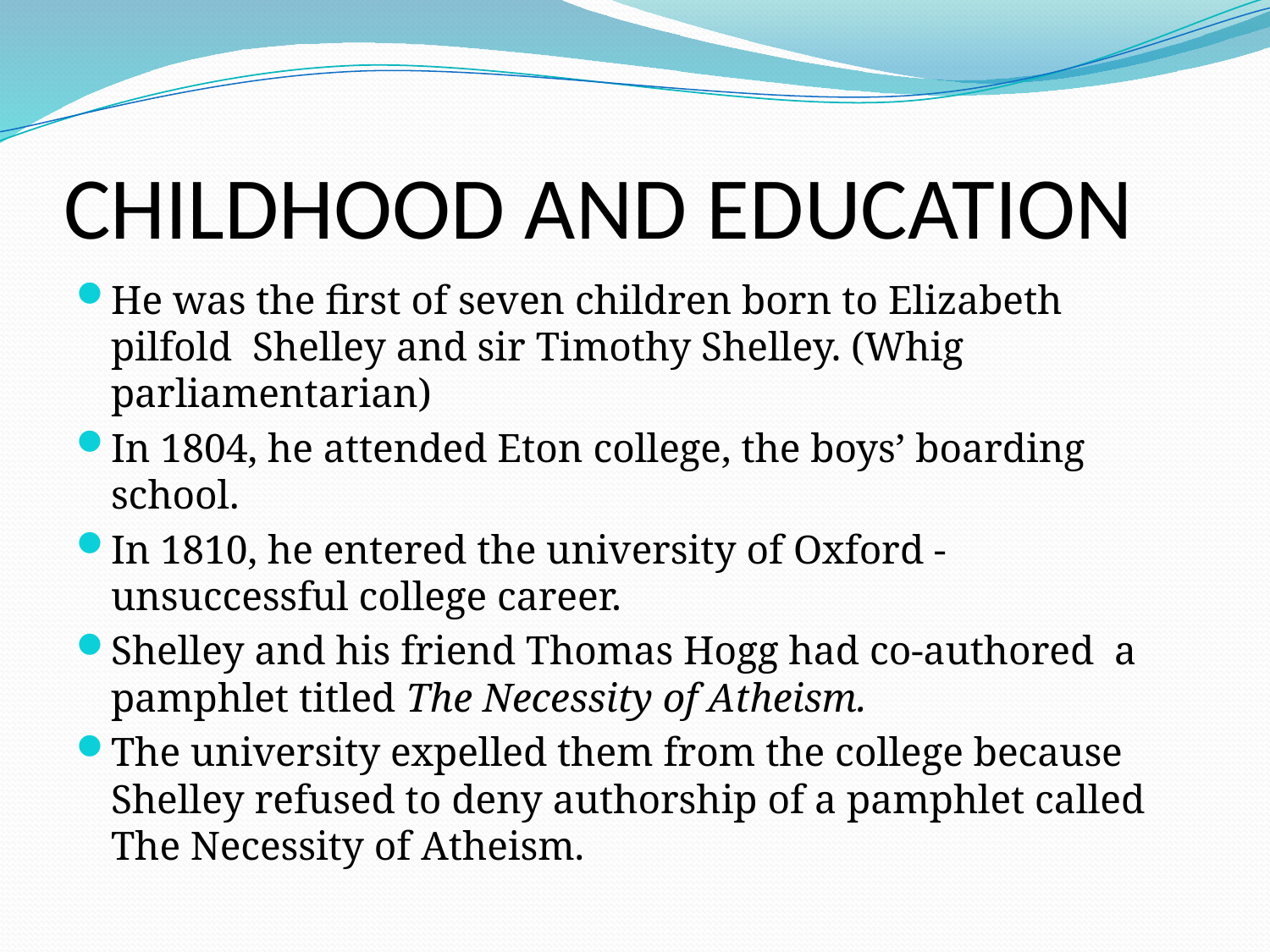

# CHILDHOOD AND EDUCATION
He was the first of seven children born to Elizabeth pilfold  Shelley and sir Timothy Shelley. (Whig parliamentarian)
In 1804, he attended Eton college, the boys’ boarding school.
In 1810, he entered the university of Oxford - unsuccessful college career.
Shelley and his friend Thomas Hogg had co-authored  a pamphlet titled The Necessity of Atheism.
The university expelled them from the college because Shelley refused to deny authorship of a pamphlet called The Necessity of Atheism.